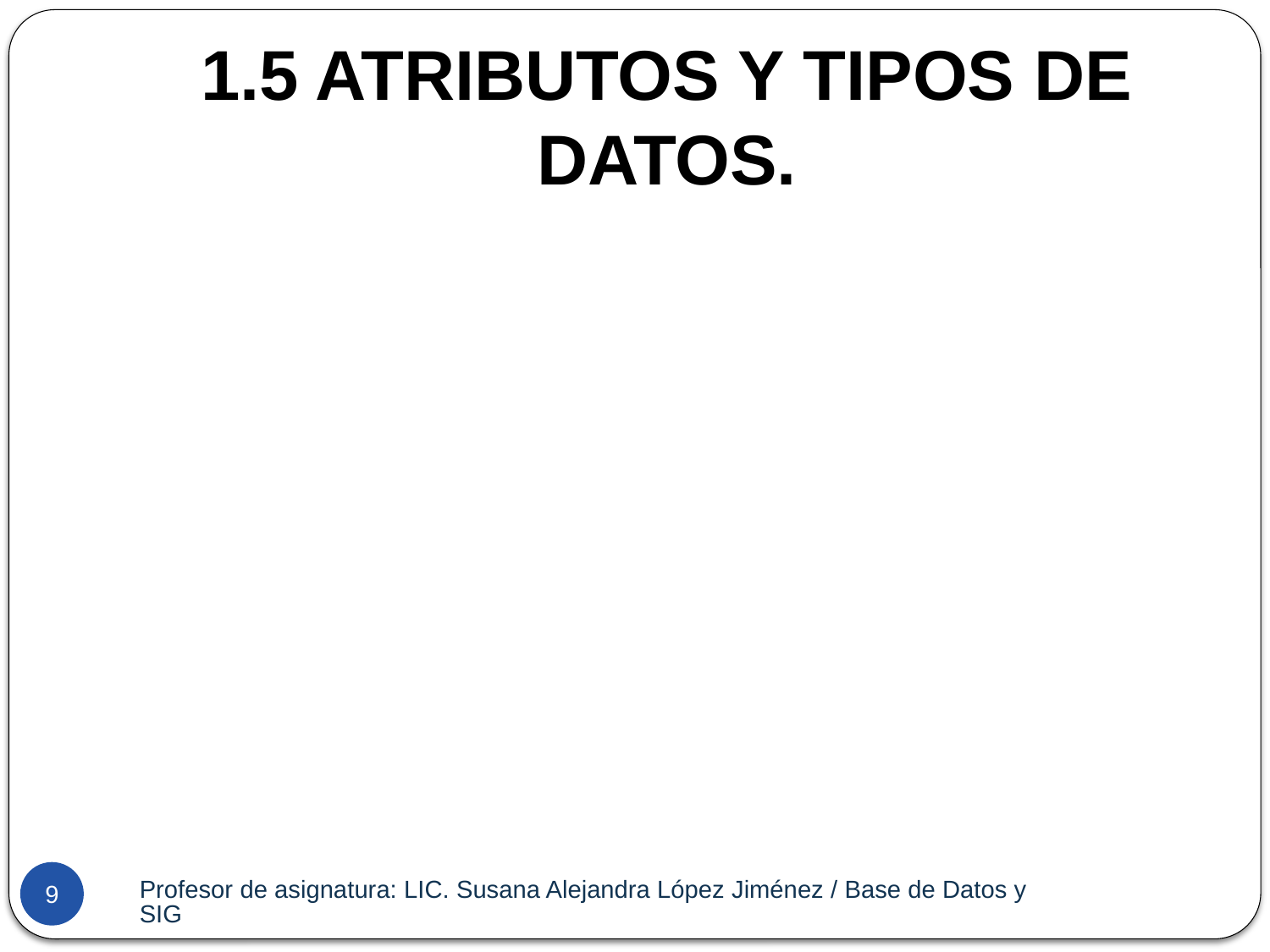

# 1.5 Atributos y tipos de datos.

Profesor de asignatura: LIC. Susana Alejandra López Jiménez / Base de Datos y SIG
9